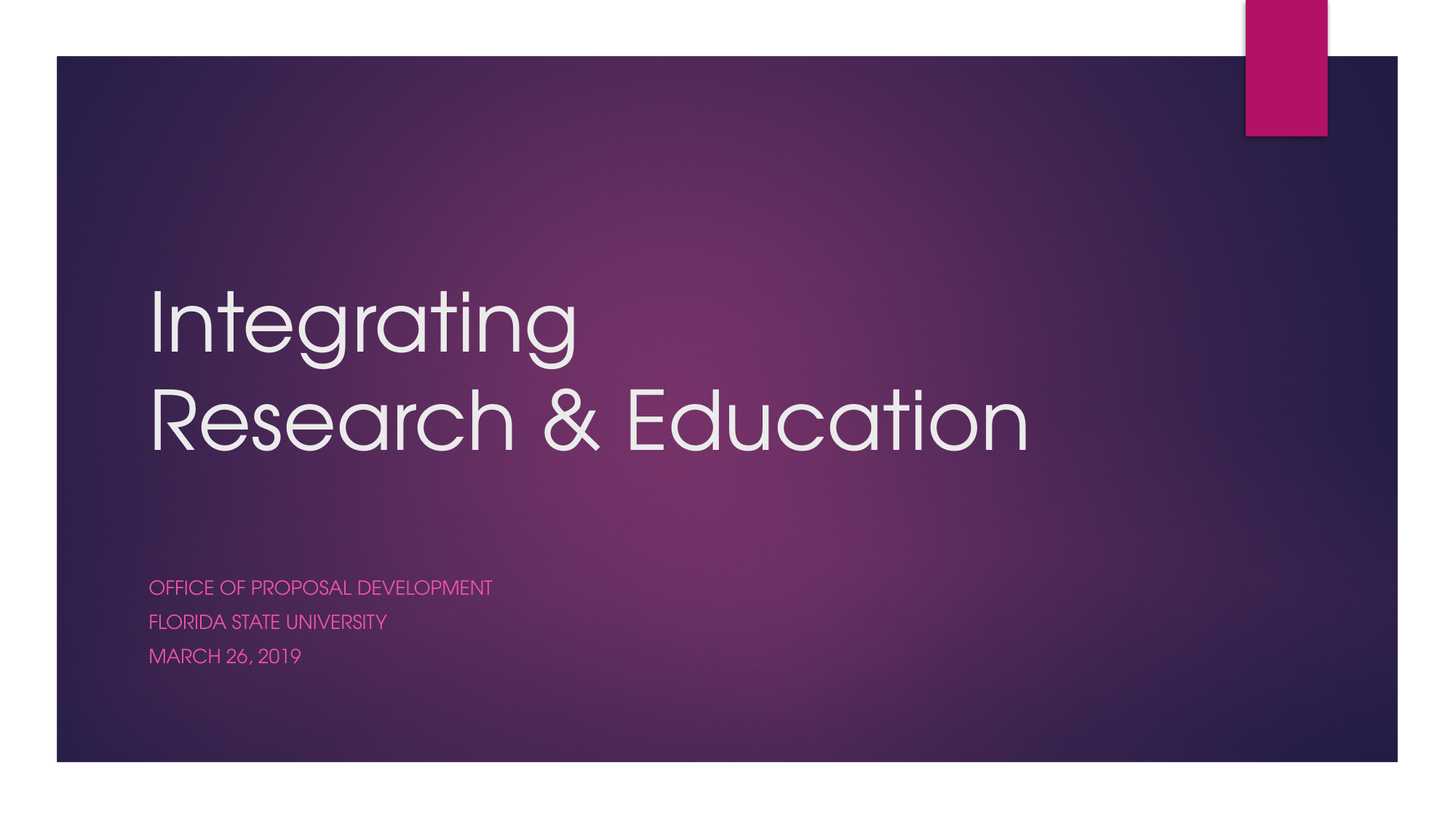

# Integrating Research & Education
Office of proposal development
Florida state university
March 26, 2019